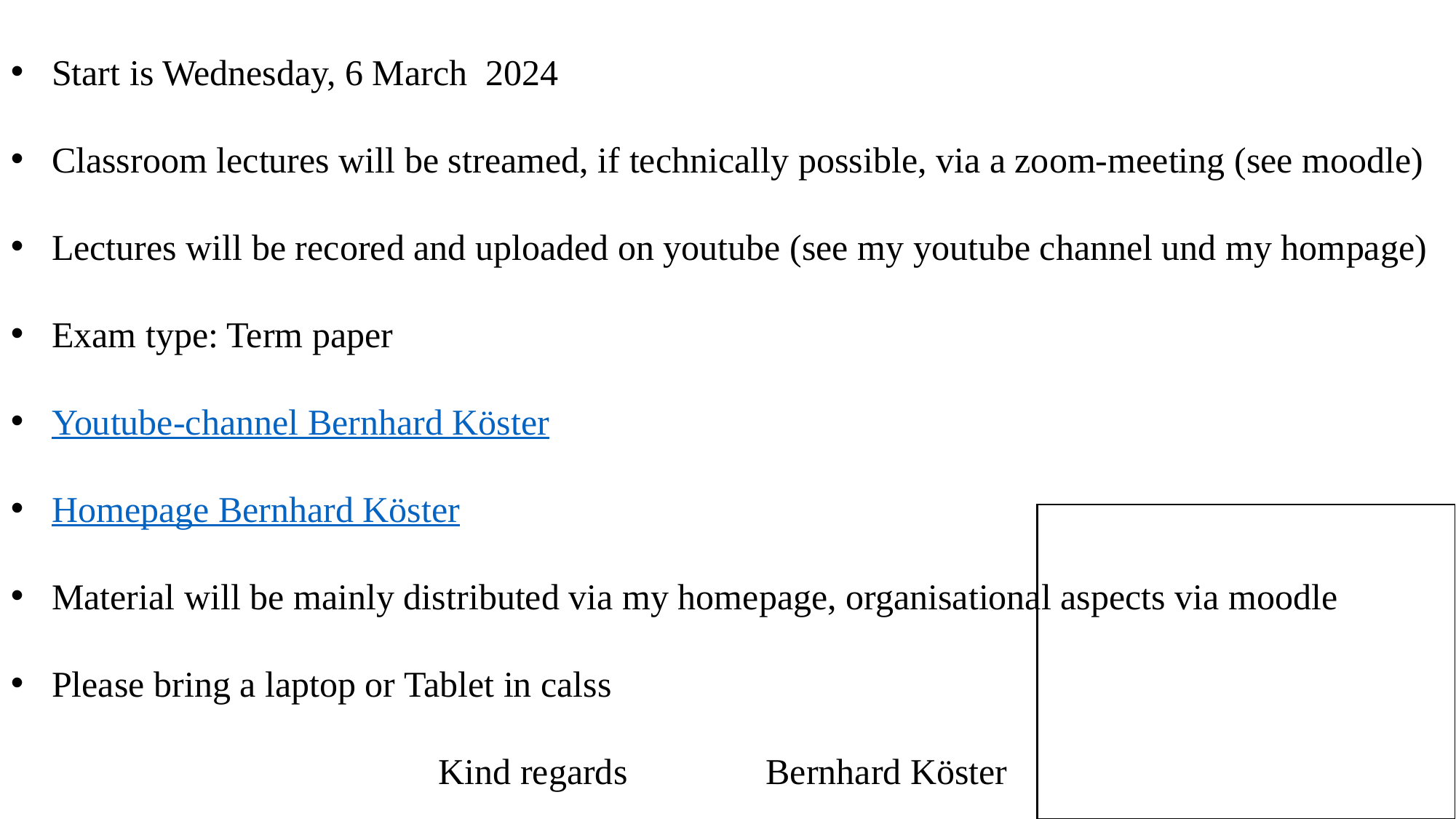

Start is Wednesday, 6 March  2024

Classroom lectures will be streamed, if technically possible, via a zoom-meeting (see moodle)

Lectures will be recored and uploaded on youtube (see my youtube channel und my hompage)

Exam type: Term paper

Youtube-channel Bernhard Köster

Homepage Bernhard Köster

Material will be mainly distributed via my homepage, organisational aspects via moodle

Please bring a laptop or Tablet in calss

Kind regards		Bernhard Köster